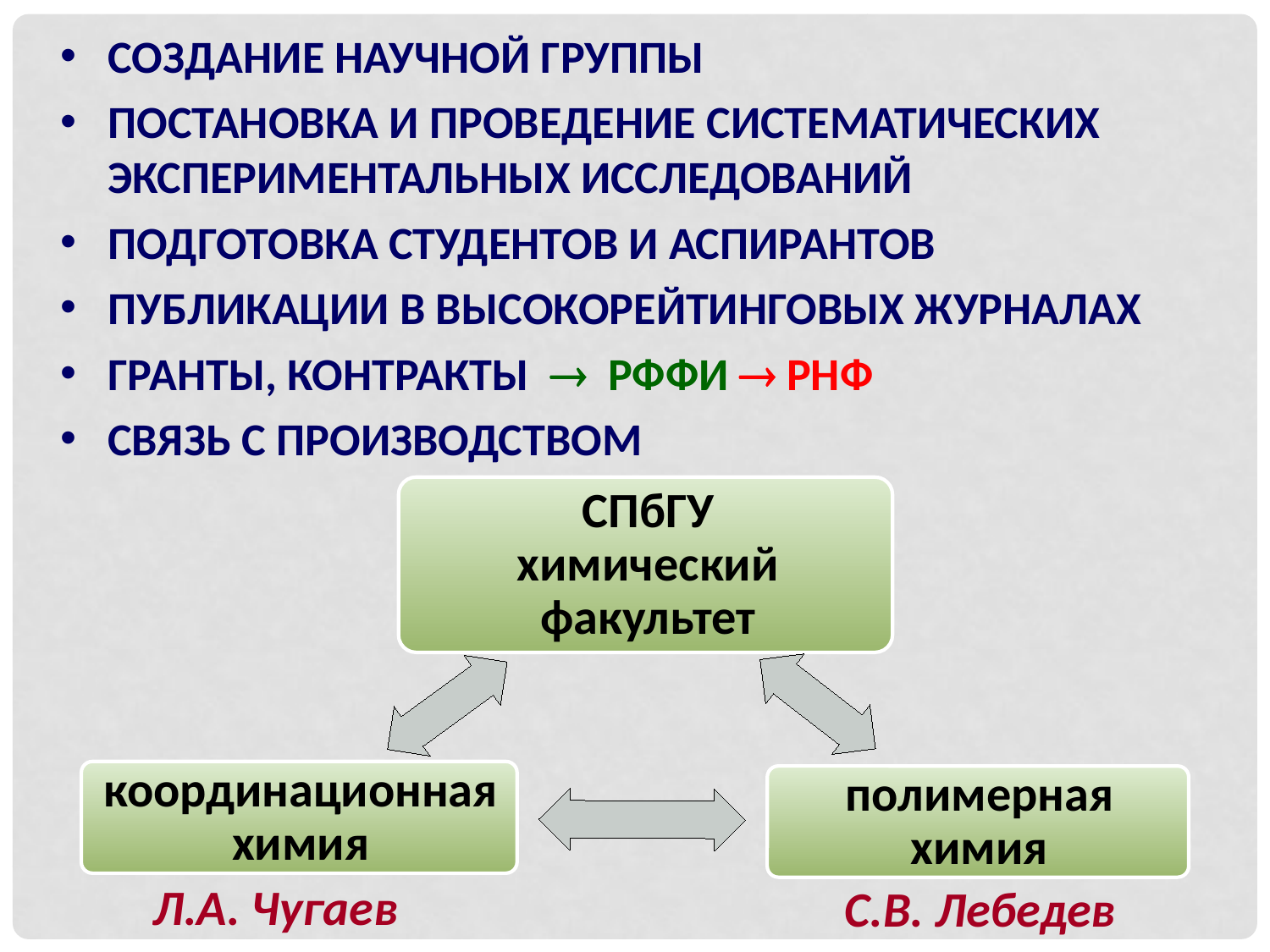

СОЗДАНИЕ НАУЧНОЙ ГРУППЫ
ПОСТАНОВКА И ПРОВЕДЕНИЕ СИСТЕМАТИЧЕСКИХ ЭКСПЕРИМЕНТАЛЬНЫХ ИССЛЕДОВАНИЙ
ПОДГОТОВКА СТУДЕНТОВ И АСПИРАНТОВ
ПУБЛИКАЦИИ В ВЫСОКОРЕЙТИНГОВЫХ ЖУРНАЛАХ
ГРАНТЫ, КОНТРАКТЫ  →  РФФИ → РНФ
СВЯЗЬ С ПРОИЗВОДСТВОМ
СПбГУ
химический факультет

полимерная химия

координационная химия

Л.А. Чугаев
С.В. Лебедев